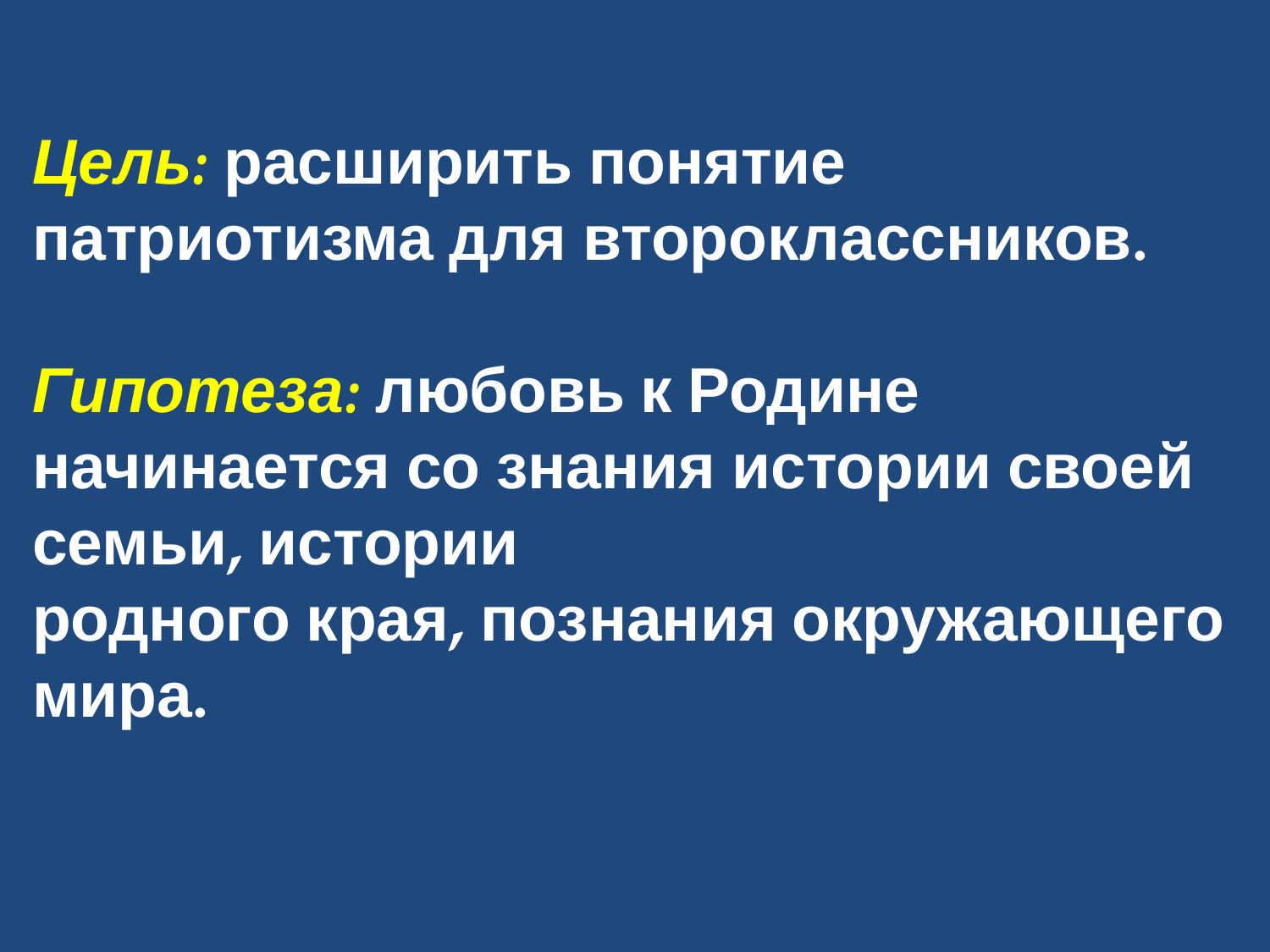

Цель: расширить понятие патриотизма для второклассников.

Гипотеза: любовь к Родине начинается со знания истории своей семьи, истории
родного края, познания окружающего мира.

#